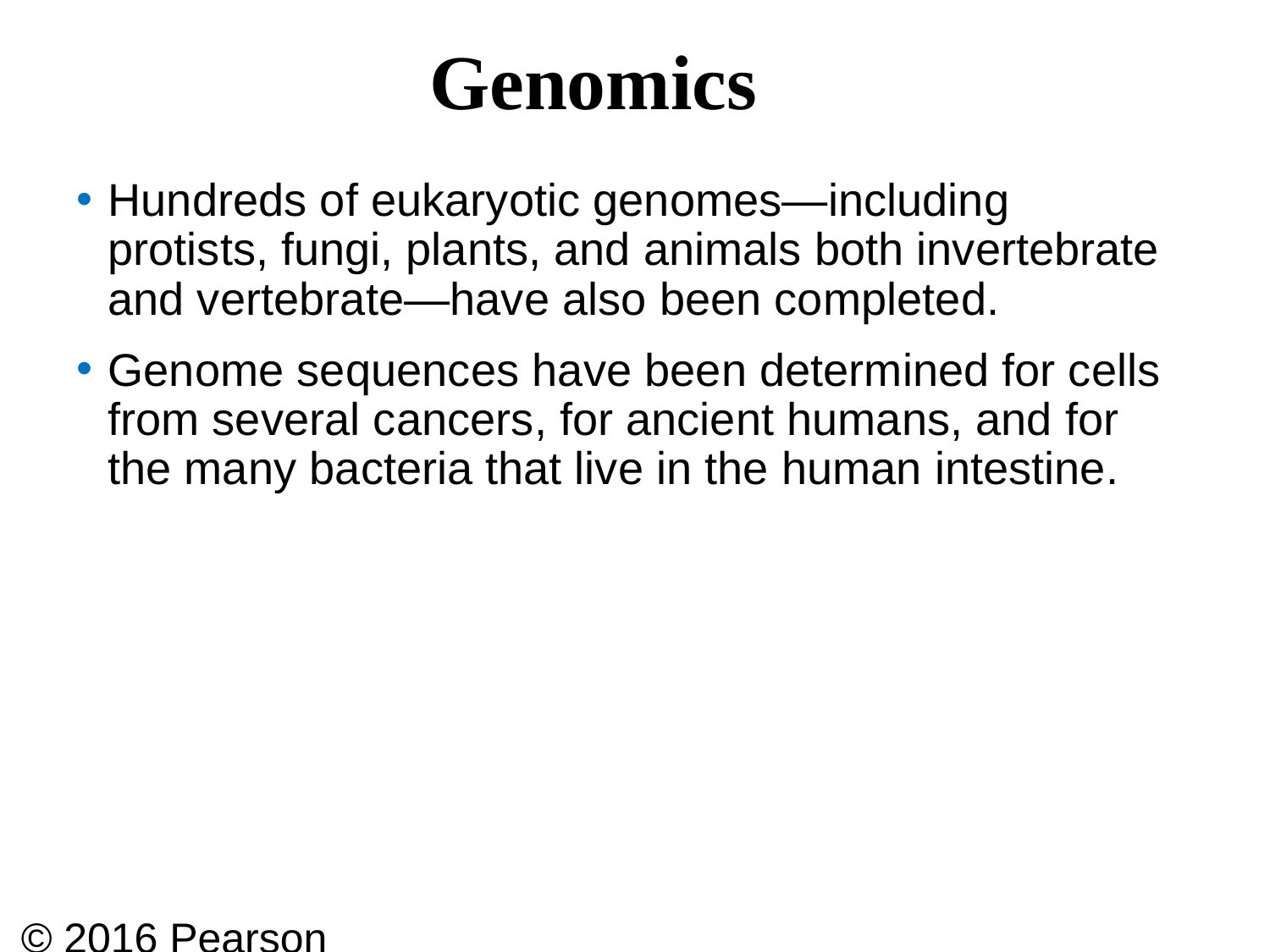

Genomics
Hundreds of eukaryotic genomes—including protists, fungi, plants, and animals both invertebrate and vertebrate—have also been completed.
Genome sequences have been determined for cells from several cancers, for ancient humans, and for the many bacteria that live in the human intestine.
© 2016 Pearson Education, Inc.